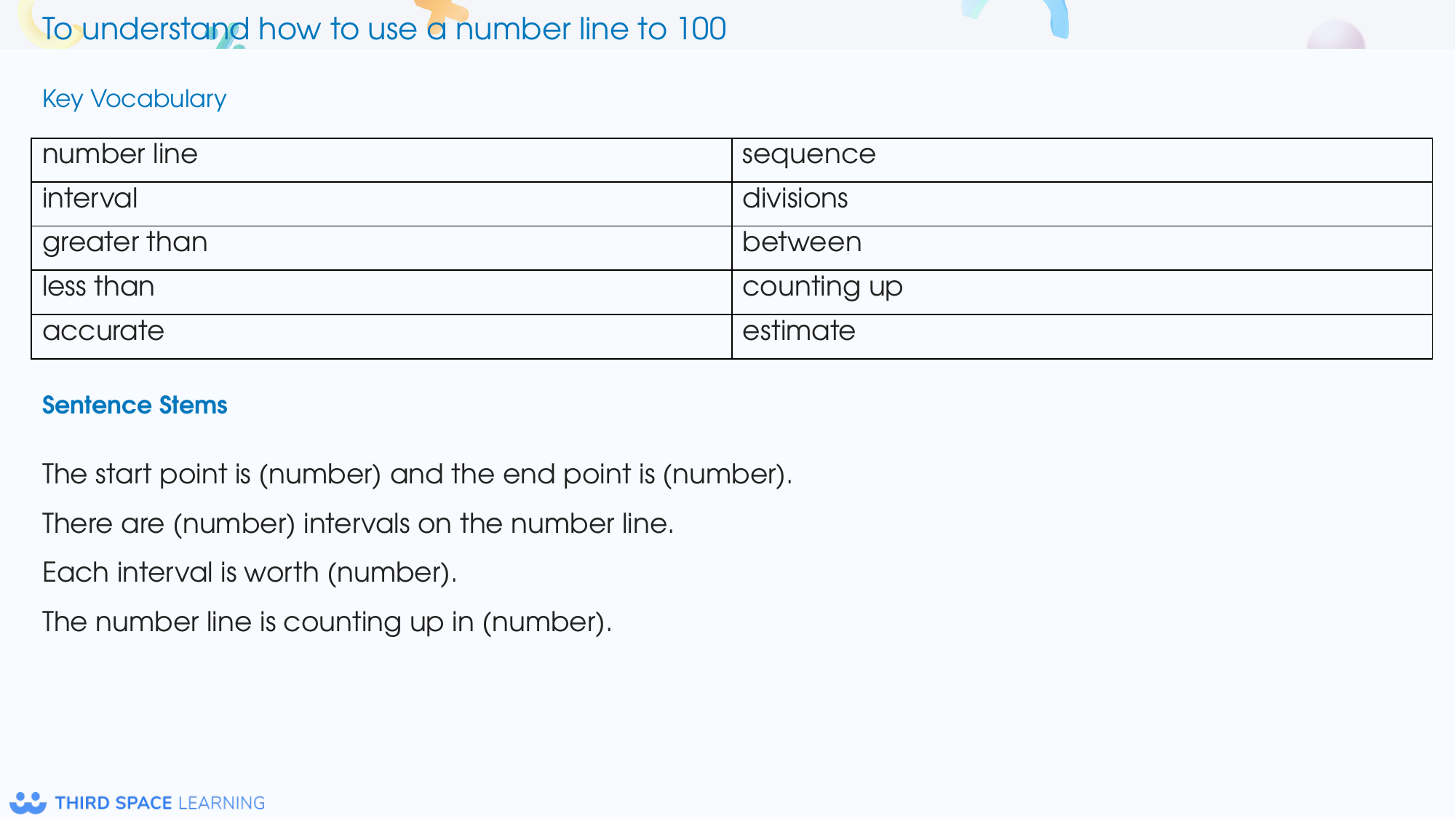

Key Vocabulary
| number line | sequence |
| --- | --- |
| interval | divisions |
| greater than | between |
| less than | counting up |
| accurate | estimate |
Sentence Stems
The start point is (number) and the end point is (number).
There are (number) intervals on the number line.
Each interval is worth (number).
The number line is counting up in (number).